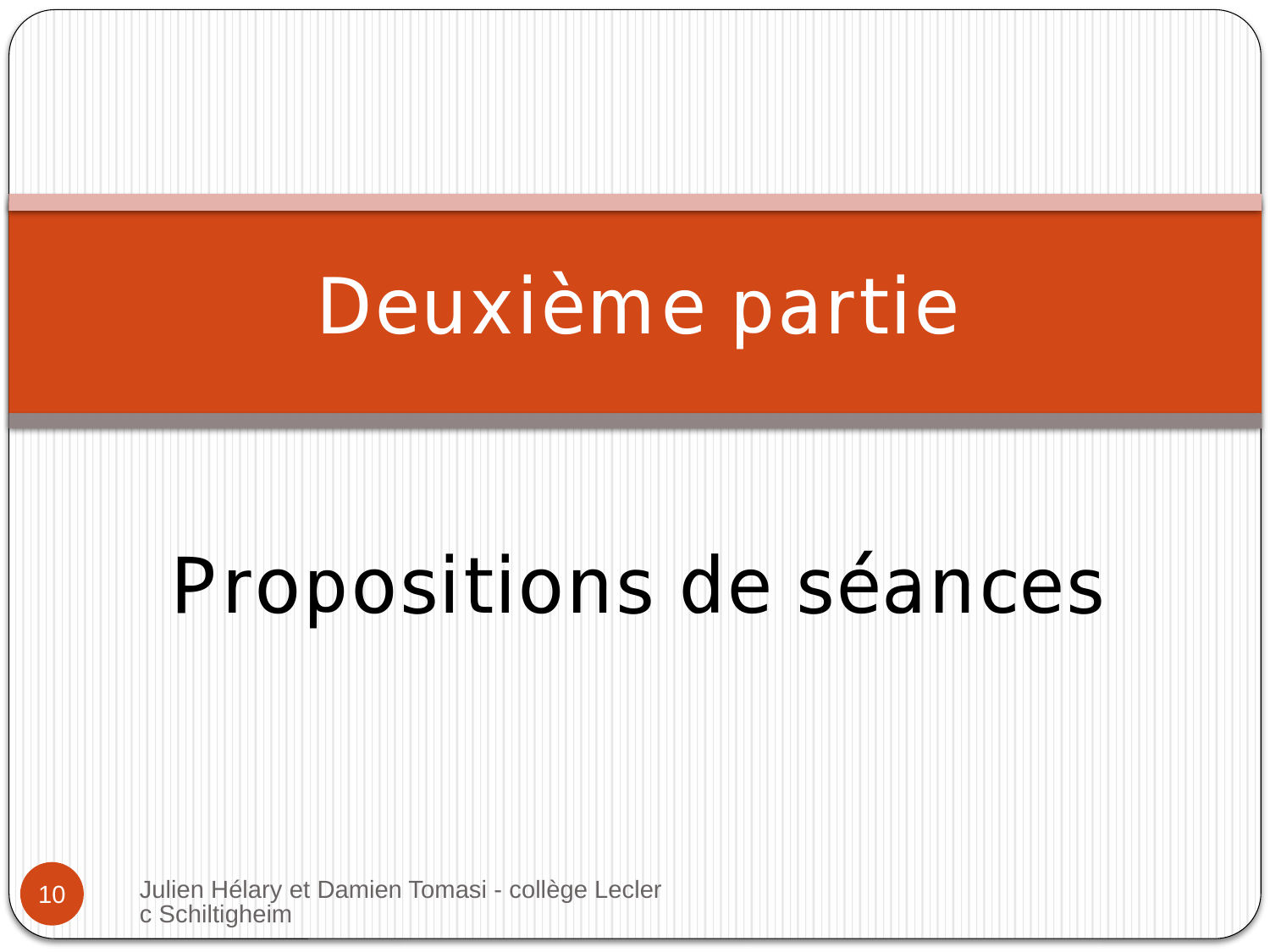

# Deuxième partie Propositions de séances
Julien Hélary et Damien Tomasi - collège Leclerc Schiltigheim
10